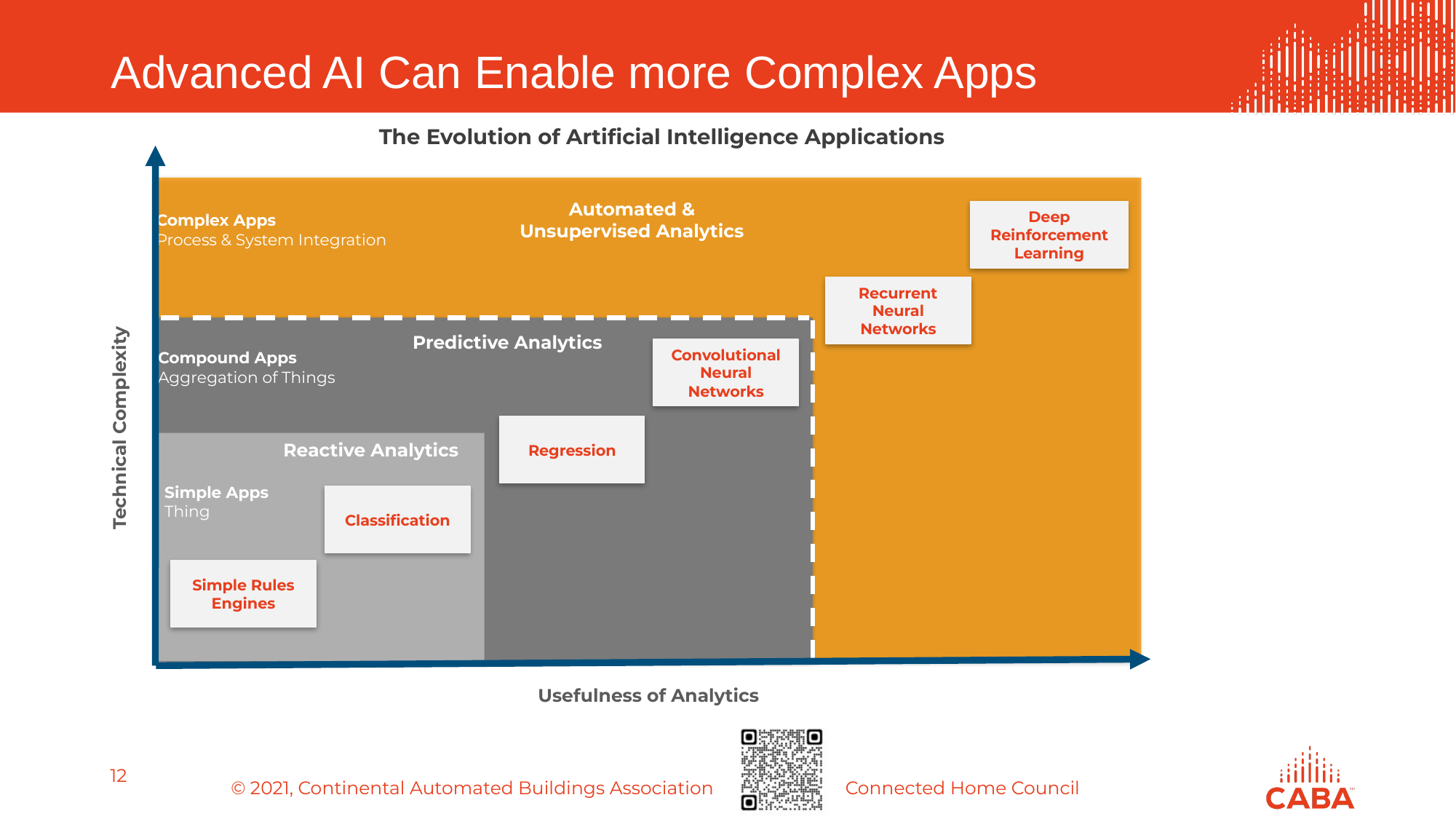

# Advanced AI Can Enable more Complex Apps
The Evolution of Artificial Intelligence Applications

Automated & Unsupervised Analytics
Deep Reinforcement Learning
Complex Apps
Process & System Integration
Recurrent Neural Networks

Predictive Analytics
Convolutional Neural Networks
Compound Apps
Aggregation of Things
Technical Complexity
Regression
Reactive Analytics

Simple Apps
Thing
Classification
Simple Rules Engines

Usefulness of Analytics
12